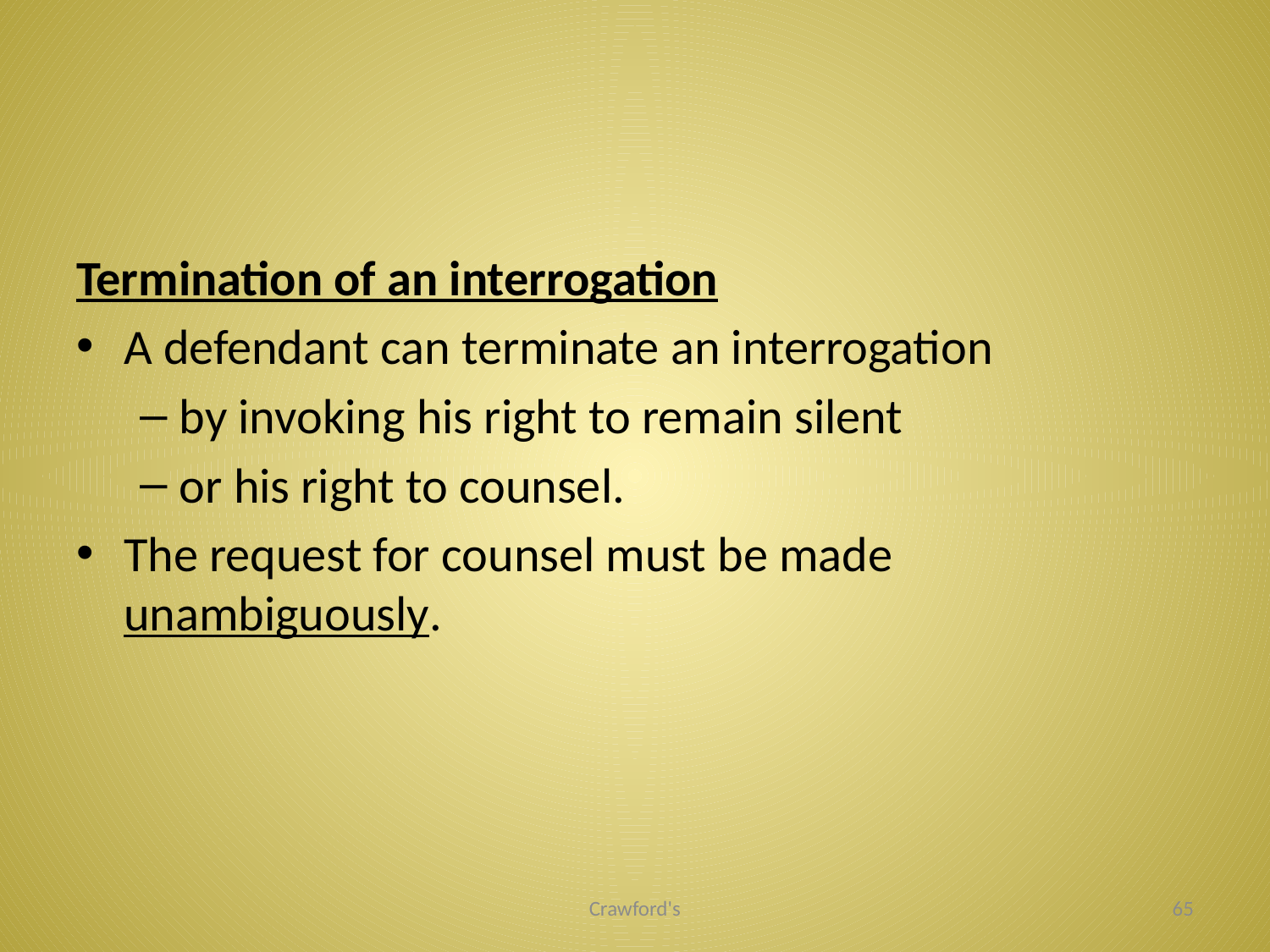

#
Termination of an interrogation
A defendant can terminate an interrogation
by invoking his right to remain silent
or his right to counsel.
The request for counsel must be made unambiguously.

Crawford's
65